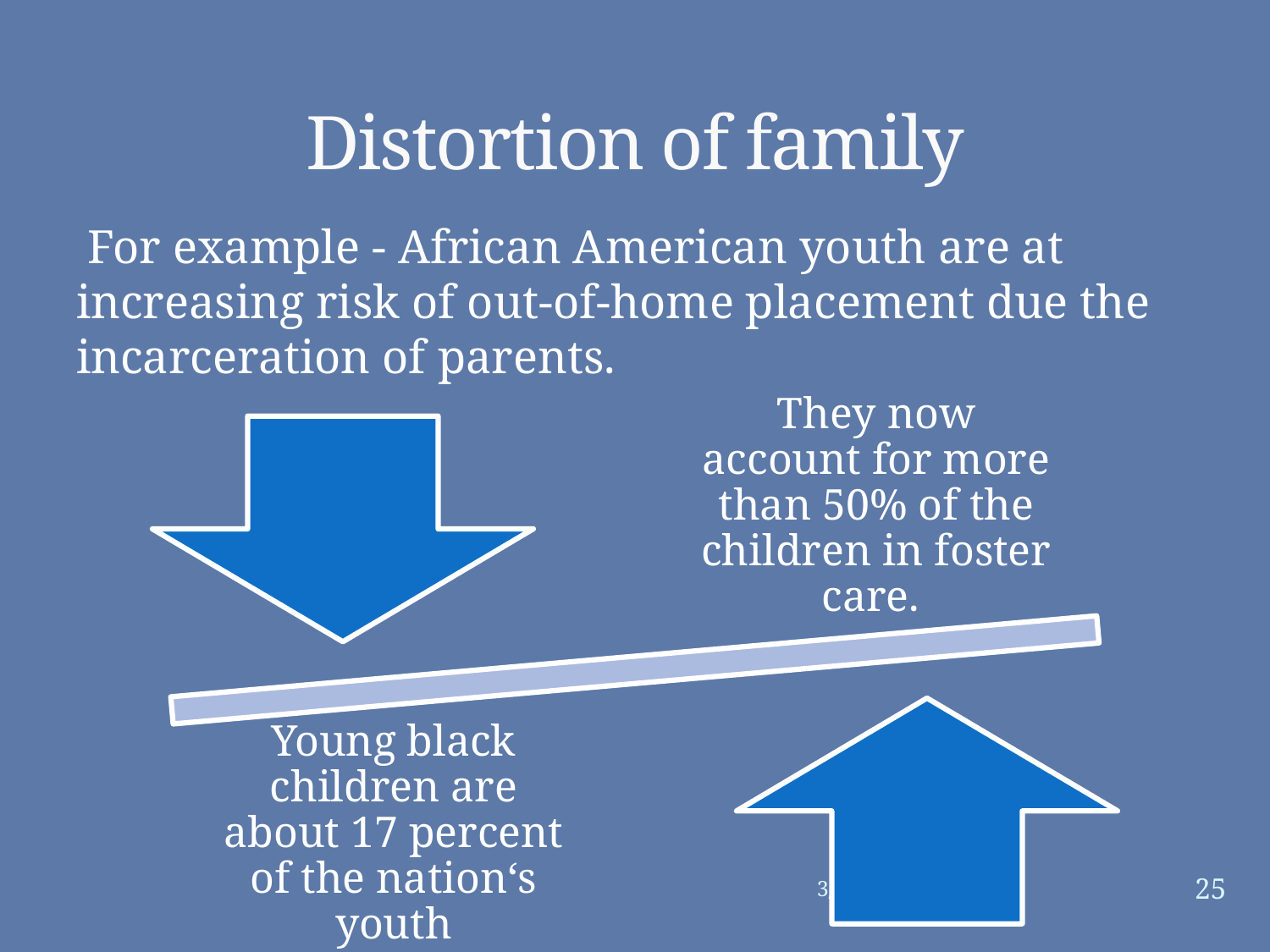

# Distortion of family
 For example - African American youth are at increasing risk of out-of-home placement due the incarceration of parents.
They now account for more than 50% of the children in foster care.
Young black children are about 17 percent of the nation‘s youth
25
3/24/2014